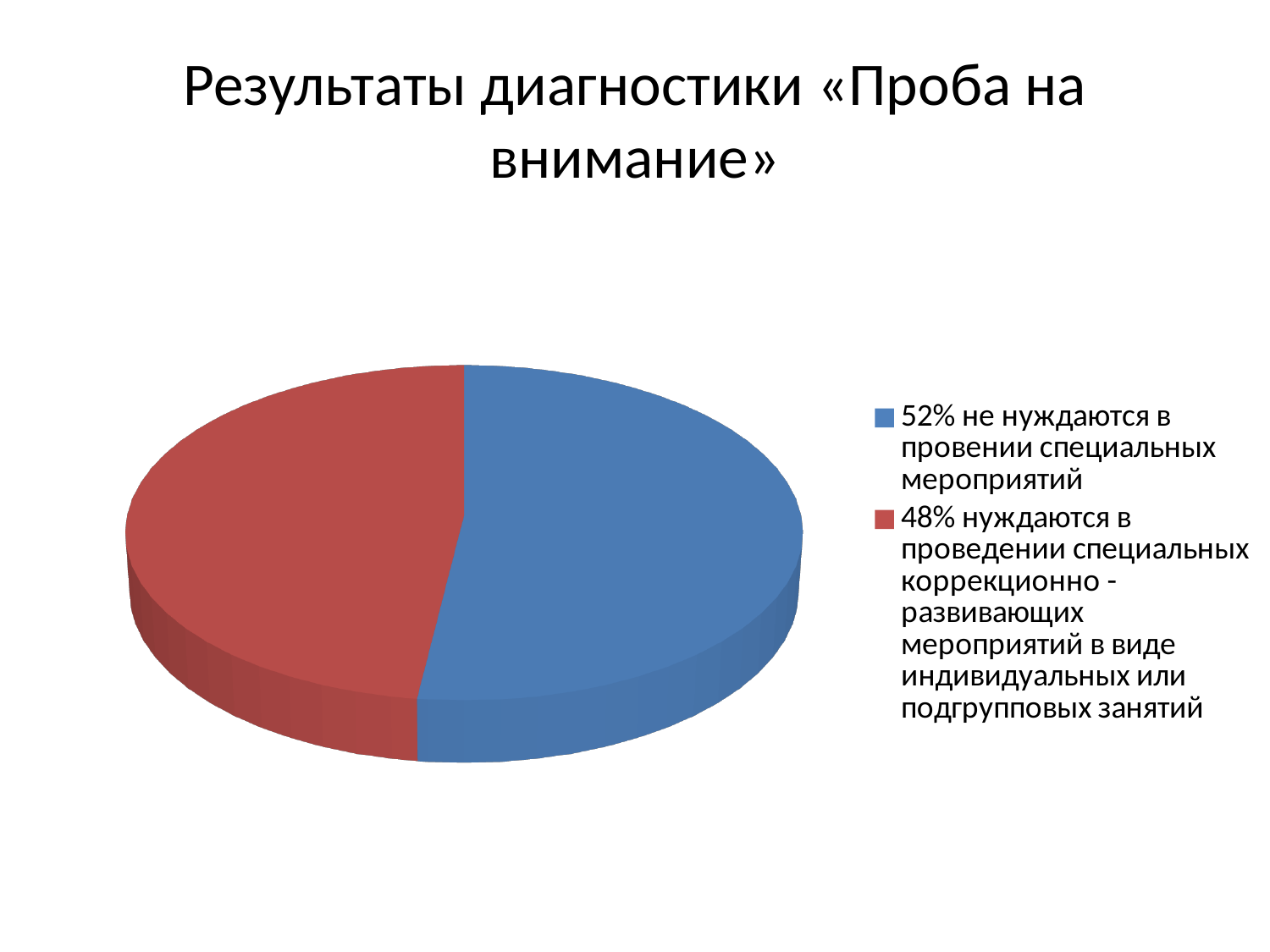

# Результаты диагностики «Проба на внимание»

[unsupported chart]